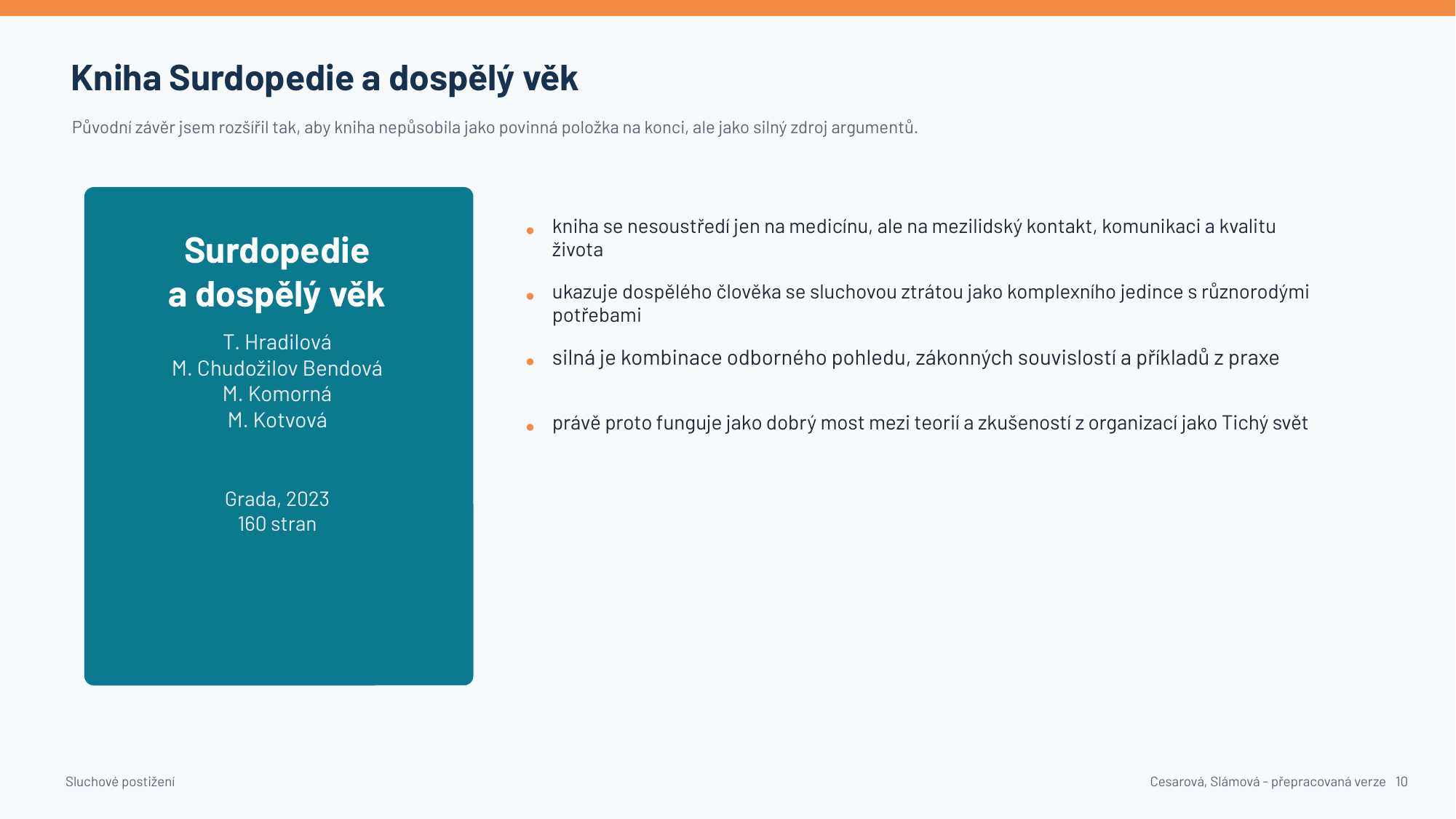

Kniha Surdopedie a dospělý věk
Původní závěr jsem rozšířil tak, aby kniha nepůsobila jako povinná položka na konci, ale jako silný zdroj argumentů.

•
kniha se nesoustředí jen na medicínu, ale na mezilidský kontakt, komunikaci a kvalitu života
Surdopedie
a dospělý věk
•
ukazuje dospělého člověka se sluchovou ztrátou jako komplexního jedince s různorodými potřebami
T. Hradilová
M. Chudožilov Bendová
M. Komorná
M. Kotvová
•
silná je kombinace odborného pohledu, zákonných souvislostí a příkladů z praxe
•
právě proto funguje jako dobrý most mezi teorií a zkušeností z organizací jako Tichý svět
Grada, 2023
160 stran
10